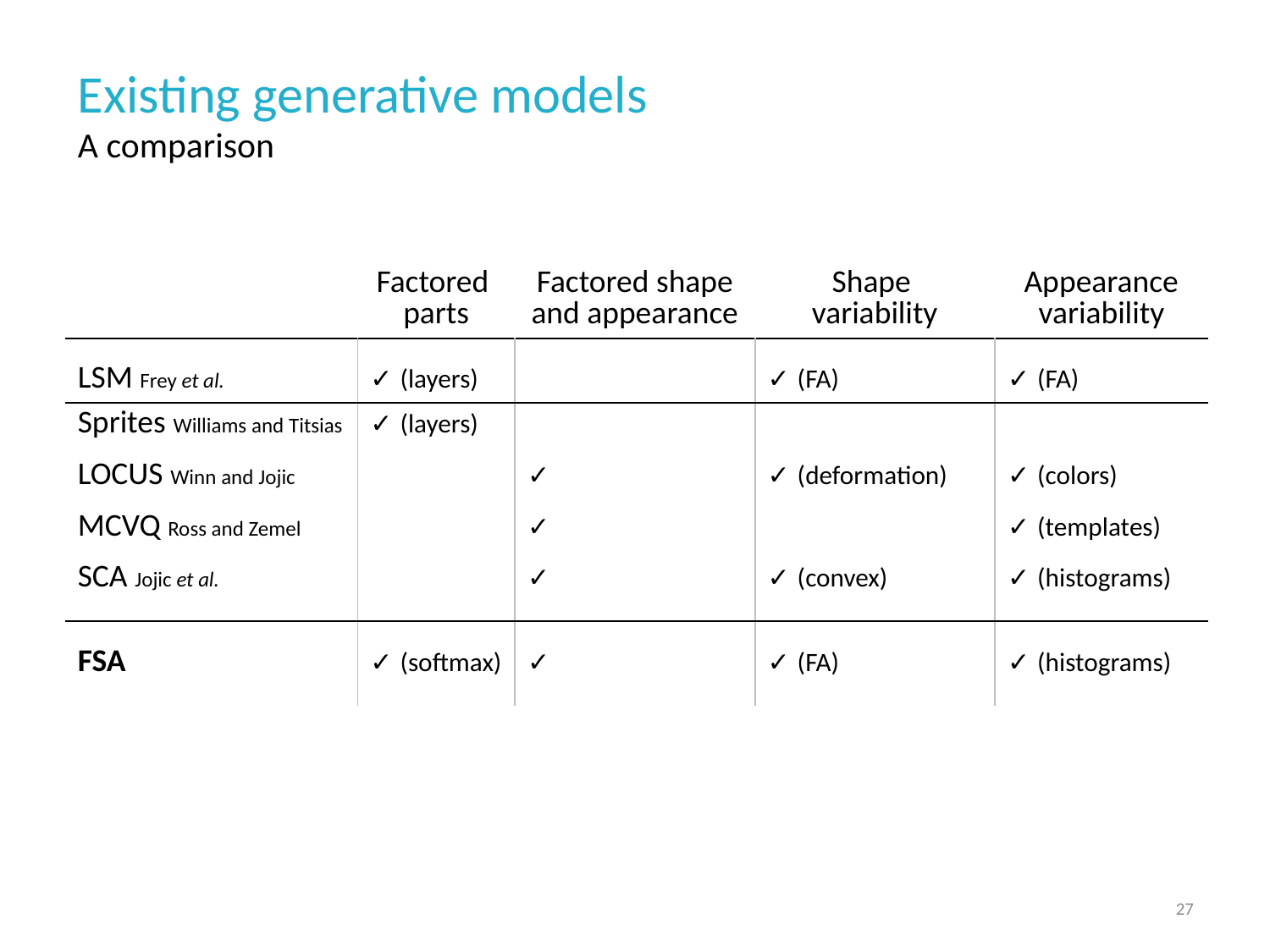

# Existing generative models
A comparison
|  | Factored parts | Factored shape and appearance | Shape variability | Appearance variability |
| --- | --- | --- | --- | --- |
| LSM Frey et al. | ✓ (layers) |  | ✓ (FA) | ✓ (FA) |
| Sprites Williams and Titsias | ✓ (layers) |  |  |  |
| LOCUS Winn and Jojic |  | ✓ | ✓ (deformation) | ✓ (colors) |
| MCVQ Ross and Zemel |  | ✓ |  | ✓ (templates) |
| SCA Jojic et al. |  | ✓ | ✓ (convex) | ✓ (histograms) |
| FSA | ✓ (softmax) | ✓ | ✓ (FA) | ✓ (histograms) |
27